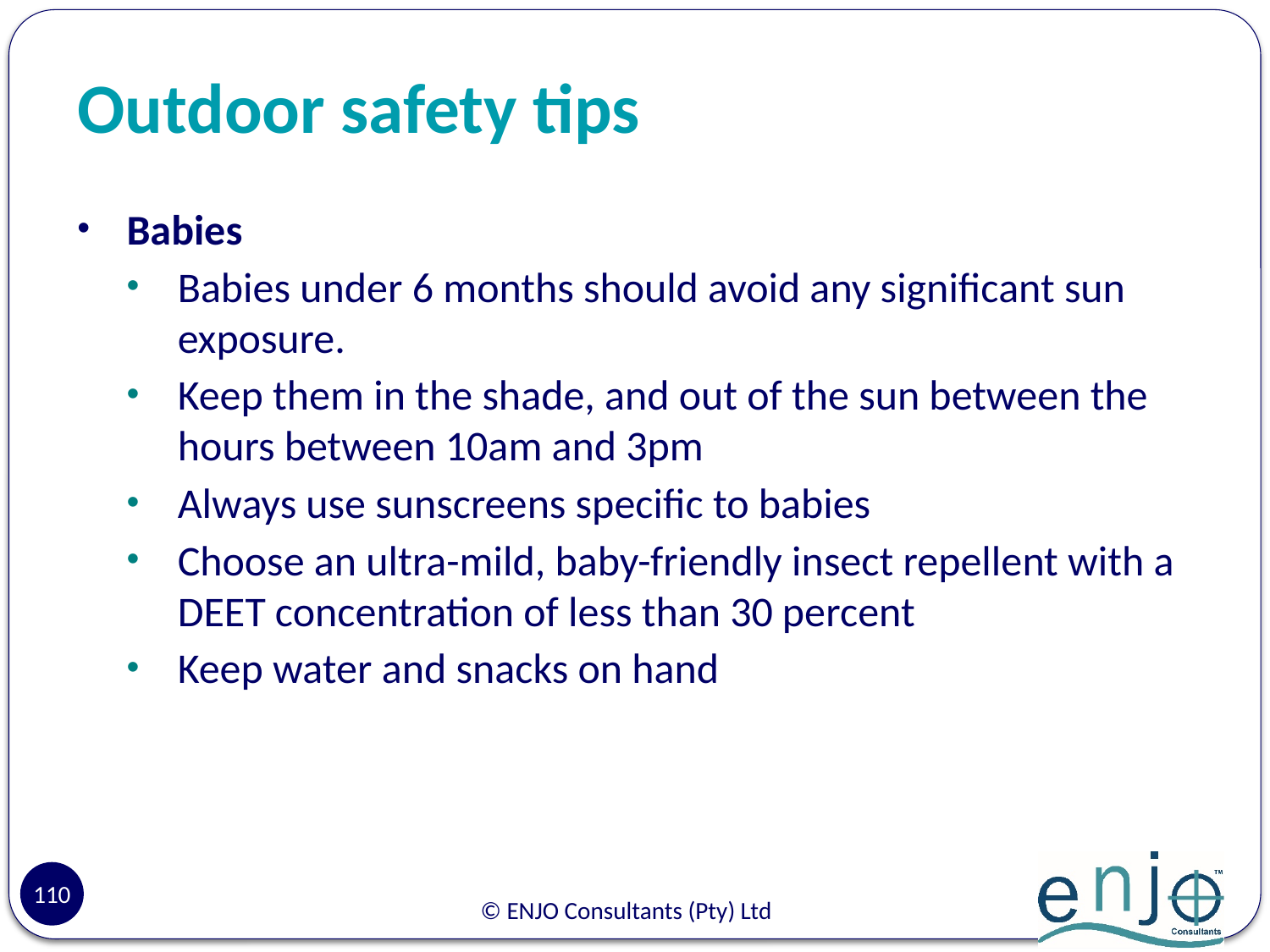

# Outdoor safety tips
Babies
Babies under 6 months should avoid any significant sun exposure.
Keep them in the shade, and out of the sun between the hours between 10am and 3pm
Always use sunscreens specific to babies
Choose an ultra-mild, baby-friendly insect repellent with a DEET concentration of less than 30 percent
Keep water and snacks on hand

110
© ENJO Consultants (Pty) Ltd